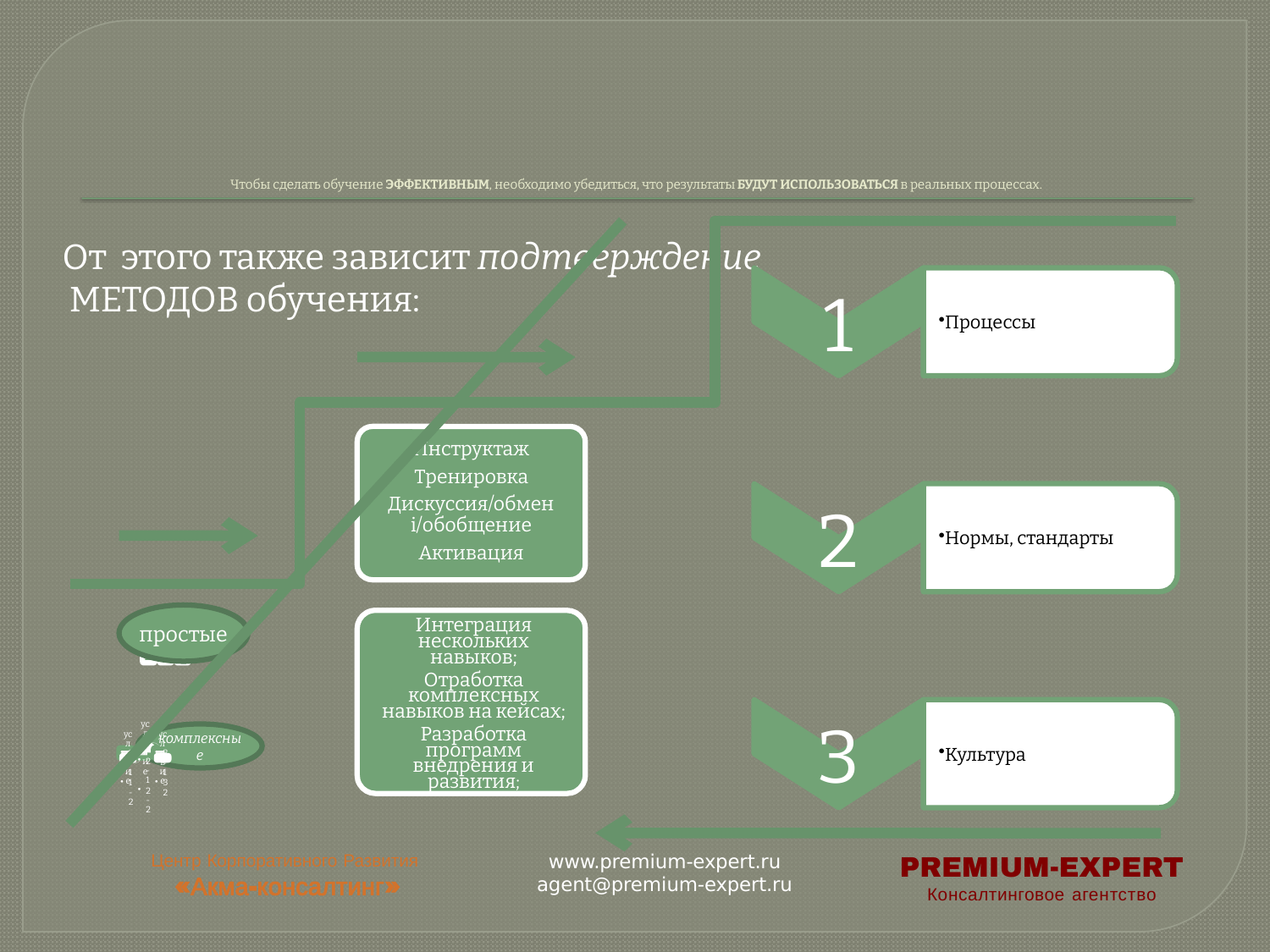

# Чтобы сделать обучение ЭФФЕКТИВНЫМ, необходимо убедиться, что результаты БУДУТ ИСПОЛЬЗОВАТЬСЯ в реальных процессах.

От  этого также зависит подтверждение
 МЕТОДОВ обучения:

1
Процессы
2
Нормы, стандарты
3
Культура

Инструктаж
Тренировка
Дискуссия/обмен i/обобщение
Активация

Интеграция нескольких навыков;
Отработка комплексных навыков на кейсах;
Разработка программ внедрения и развития;
простые
1

2

3
комплексные
1-1
1-2
условие
2-1
2-2
условие
3-1
32
условие
Центр Корпоративного Развития
«Акма-консалтинг»
www.premium-expert.ru
agent@premium-expert.ru
PREMIUM-EXPERT
Консалтинговое агентство